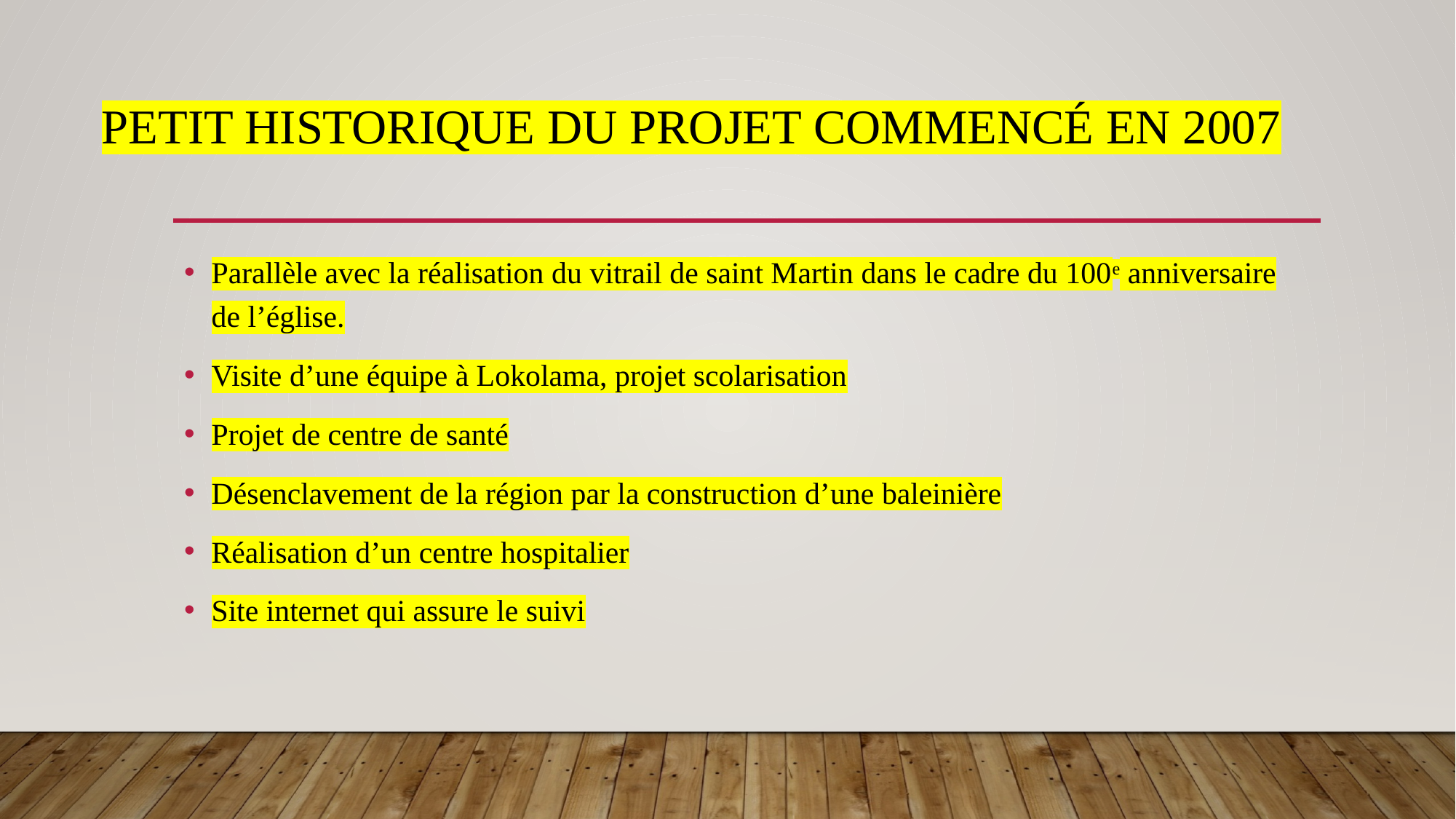

# Petit historique du projet commencé en 2007
Parallèle avec la réalisation du vitrail de saint Martin dans le cadre du 100e anniversaire de l’église.
Visite d’une équipe à Lokolama, projet scolarisation
Projet de centre de santé
Désenclavement de la région par la construction d’une baleinière
Réalisation d’un centre hospitalier
Site internet qui assure le suivi